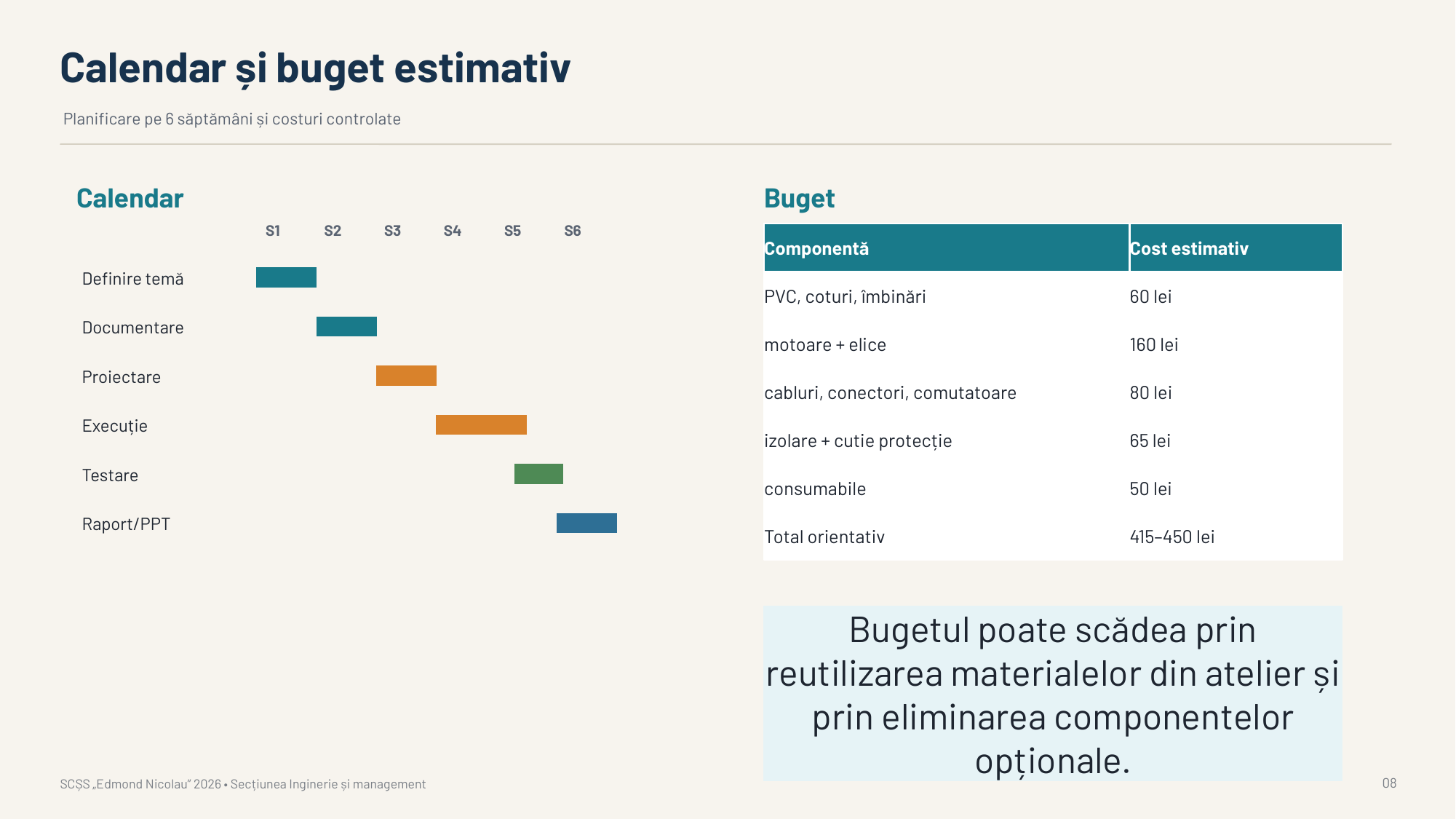

Calendar și buget estimativ
Planificare pe 6 săptămâni și costuri controlate

Calendar
Buget
S1
S2
S3
S4
S5
S6
Componentă
Cost estimativ
Definire temă

PVC, coturi, îmbinări
60 lei
Documentare

motoare + elice
160 lei
Proiectare

cabluri, conectori, comutatoare
80 lei
Execuție

izolare + cutie protecție
65 lei
Testare

consumabile
50 lei
Raport/PPT
Total orientativ
415–450 lei

Bugetul poate scădea prin reutilizarea materialelor din atelier și prin eliminarea componentelor opționale.
08
SCȘS „Edmond Nicolau” 2026 • Secțiunea Inginerie și management